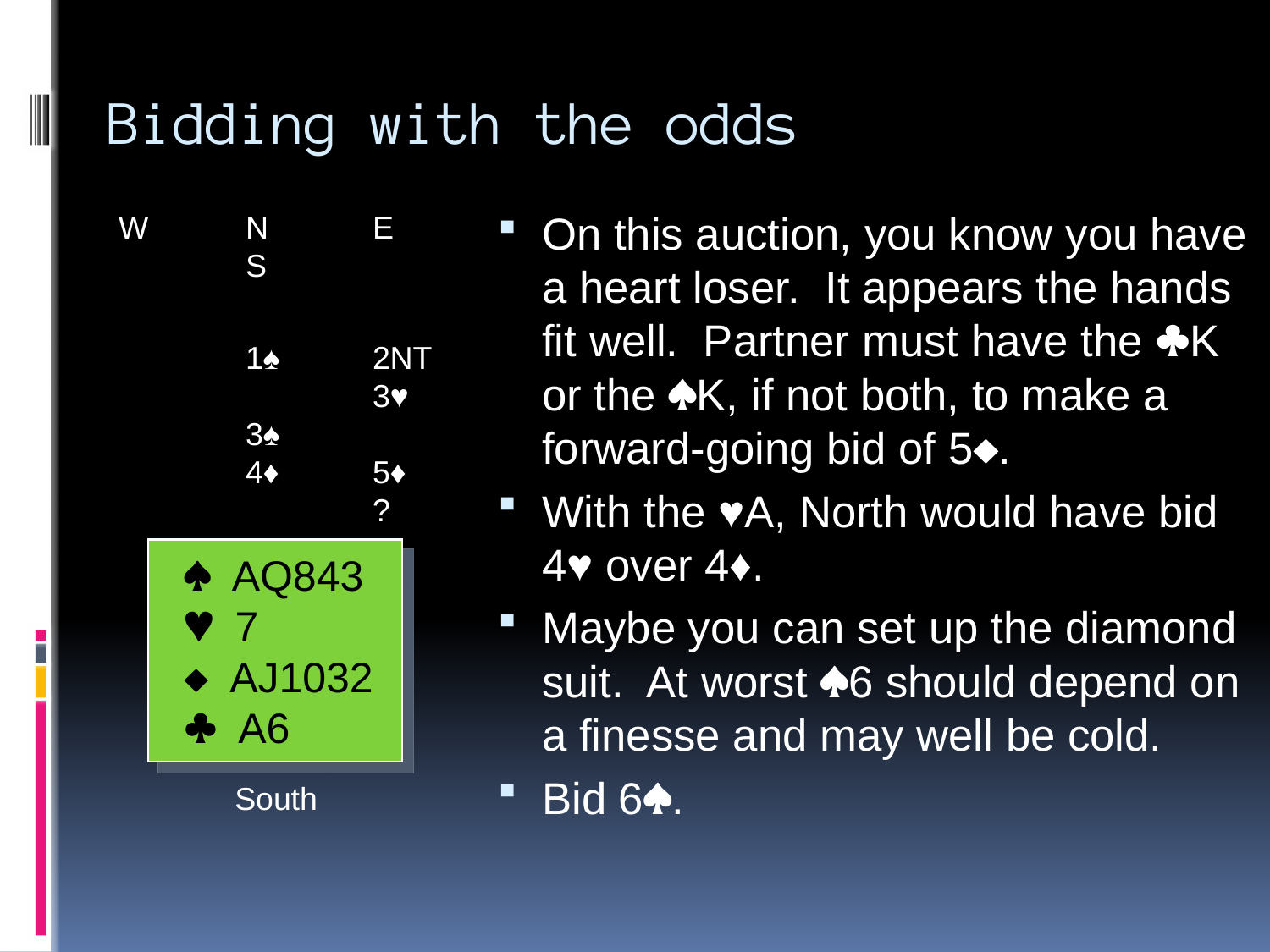

# Bidding with the odds
On this auction, you know you have a heart loser.  It appears the hands fit well.  Partner must have the ♣K or the ♠K, if not both, to make a forward-going bid of 5♦.
With the ♥A, North would have bid 4♥ over 4♦.
Maybe you can set up the diamond suit.  At worst ♠6 should depend on a finesse and may well be cold.
Bid 6♠.

W	N	E	S
			1♠	2NT		3♥	3♠		4♦	5♦		?
  ♠ AQ843
  ♥ 7
  ♦ AJ1032
  ♣ A6
South